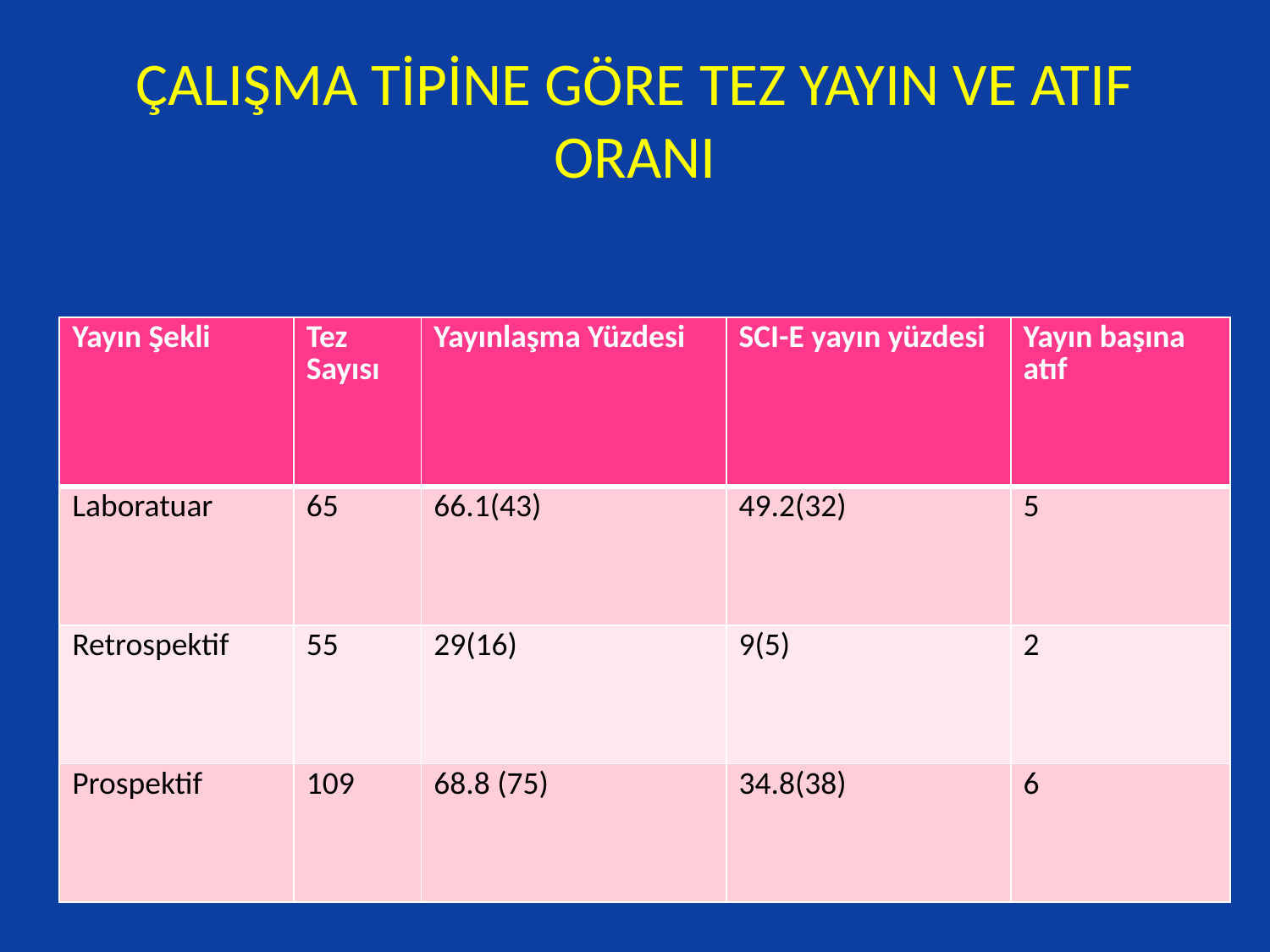

# ÇALIŞMA TİPİNE GÖRE TEZ YAYIN VE ATIF ORANI
| Yayın Şekli | Tez Sayısı | Yayınlaşma Yüzdesi | SCI-E yayın yüzdesi | Yayın başına atıf |
| --- | --- | --- | --- | --- |
| Laboratuar | 65 | 66.1(43) | 49.2(32) | 5 |
| Retrospektif | 55 | 29(16) | 9(5) | 2 |
| Prospektif | 109 | 68.8 (75) | 34.8(38) | 6 |